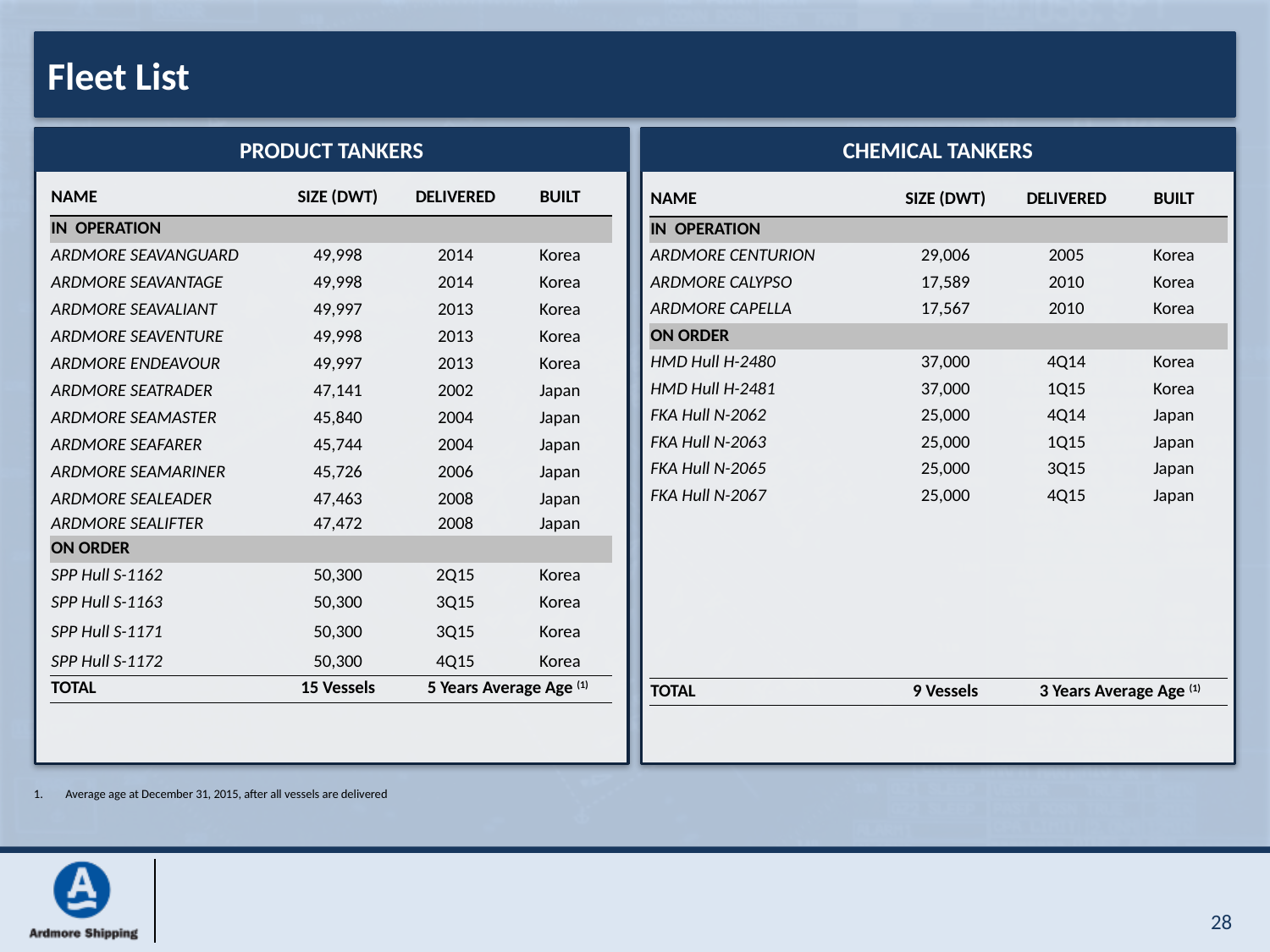

Fleet List

PRODUCT TANKERS
CHEMICAL TANKERS
| NAME | SIZE (DWT) | DELIVERED | BUILT |
| --- | --- | --- | --- |
| IN OPERATION |  |  |  |
| ARDMORE SEAVANGUARD | 49,998 | 2014 | Korea |
| ARDMORE SEAVANTAGE | 49,998 | 2014 | Korea |
| ARDMORE SEAVALIANT | 49,997 | 2013 | Korea |
| ARDMORE SEAVENTURE | 49,998 | 2013 | Korea |
| ARDMORE ENDEAVOUR | 49,997 | 2013 | Korea |
| ARDMORE SEATRADER | 47,141 | 2002 | Japan |
| ARDMORE SEAMASTER | 45,840 | 2004 | Japan |
| ARDMORE SEAFARER | 45,744 | 2004 | Japan |
| ARDMORE SEAMARINER | 45,726 | 2006 | Japan |
| ARDMORE SEALEADER | 47,463 | 2008 | Japan |
| ARDMORE SEALIFTER | 47,472 | 2008 | Japan |
| ON ORDER |  |  |  |
| SPP Hull S-1162 | 50,300 | 2Q15 | Korea |
| SPP Hull S-1163 | 50,300 | 3Q15 | Korea |
| SPP Hull S-1171 | 50,300 | 3Q15 | Korea |
| SPP Hull S-1172 | 50,300 | 4Q15 | Korea |
| TOTAL | 15 Vessels | 5 Years Average Age (1) |  |
| NAME | SIZE (DWT) | DELIVERED | BUILT |
| --- | --- | --- | --- |
| IN OPERATION |  |  |  |
| ARDMORE CENTURION | 29,006 | 2005 | Korea |
| ARDMORE CALYPSO | 17,589 | 2010 | Korea |
| ARDMORE CAPELLA | 17,567 | 2010 | Korea |
| ON ORDER |  |  |  |
| HMD Hull H-2480 | 37,000 | 4Q14 | Korea |
| HMD Hull H-2481 | 37,000 | 1Q15 | Korea |
| FKA Hull N-2062 | 25,000 | 4Q14 | Japan |
| FKA Hull N-2063 | 25,000 | 1Q15 | Japan |
| FKA Hull N-2065 | 25,000 | 3Q15 | Japan |
| FKA Hull N-2067 | 25,000 | 4Q15 | Japan |
|  |  |  |  |
|  |  |  |  |
|  |  |  |  |
|  |  |  |  |
|  |  |  |  |
|  |  |  |  |
| TOTAL | 9 Vessels | 3 Years Average Age (1) |  |
Average age at December 31, 2015, after all vessels are delivered